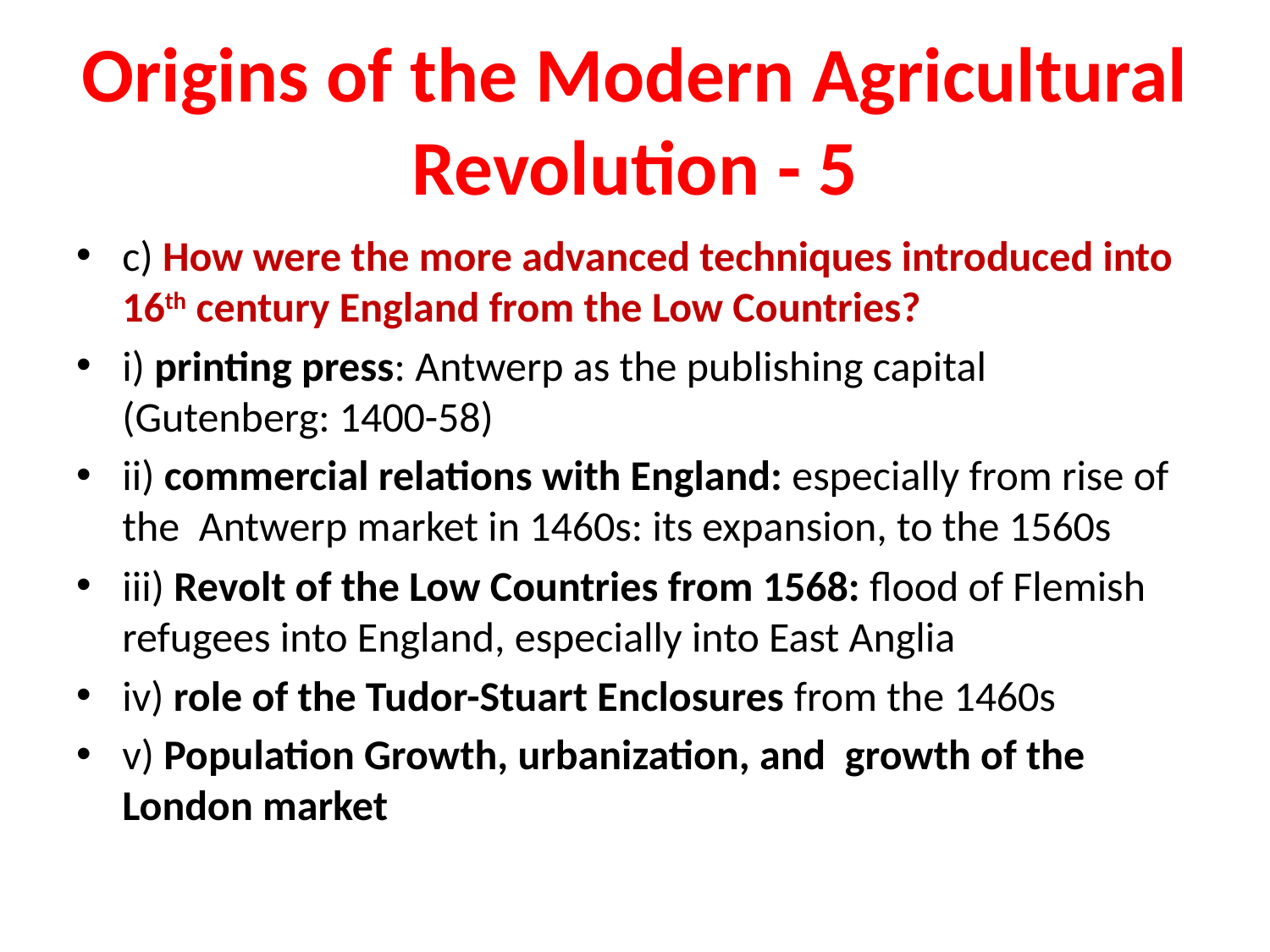

# Origins of the Modern Agricultural Revolution - 5
c) How were the more advanced techniques introduced into 16th century England from the Low Countries?
i) printing press: Antwerp as the publishing capital (Gutenberg: 1400-58)
ii) commercial relations with England: especially from rise of the  Antwerp market in 1460s: its expansion, to the 1560s
iii) Revolt of the Low Countries from 1568: flood of Flemish refugees into England, especially into East Anglia
iv) role of the Tudor-Stuart Enclosures from the 1460s
v) Population Growth, urbanization, and  growth of the London market